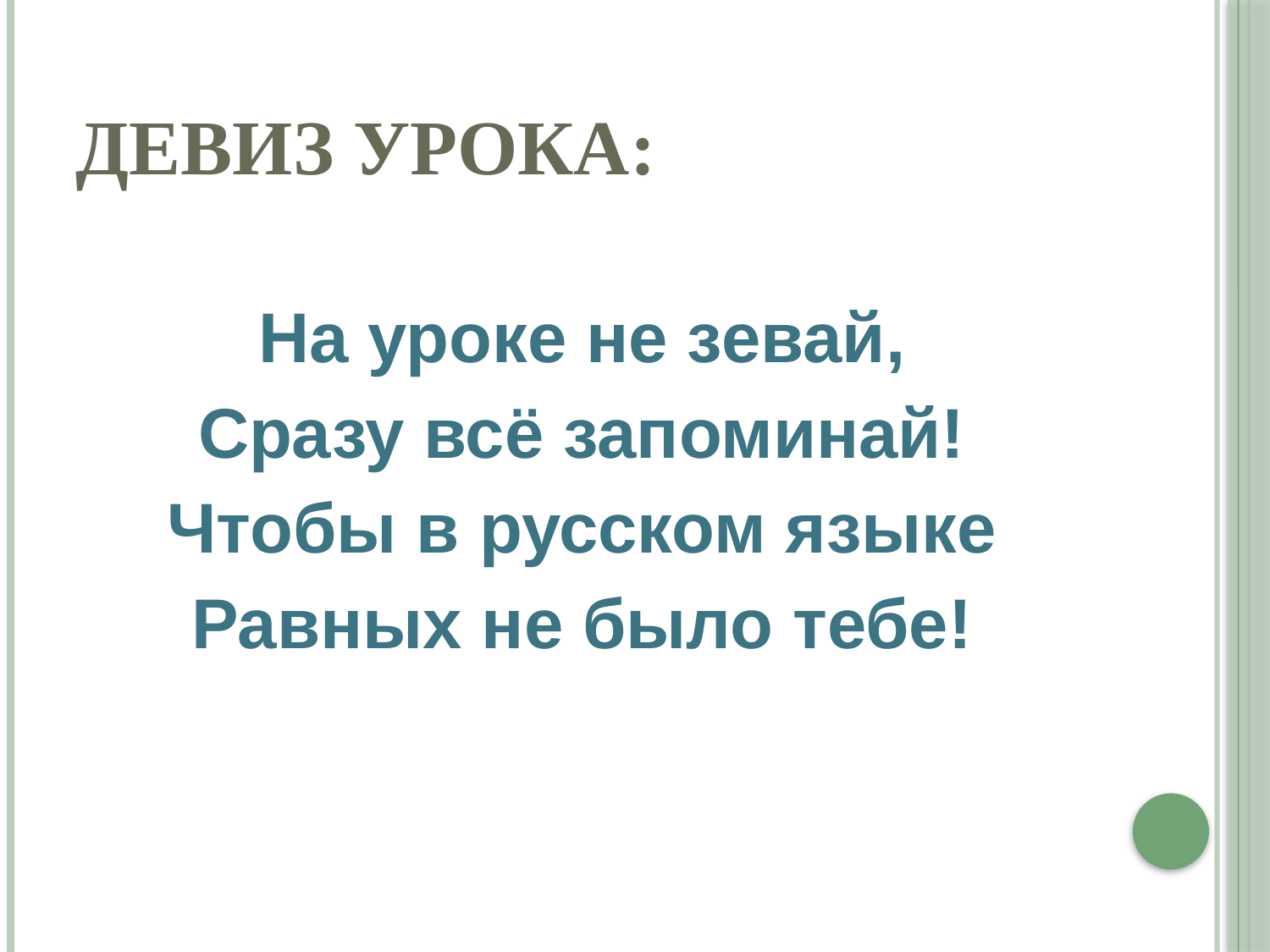

# Девиз урока:
На уроке не зевай,
Сразу всё запоминай!
Чтобы в русском языке
Равных не было тебе!